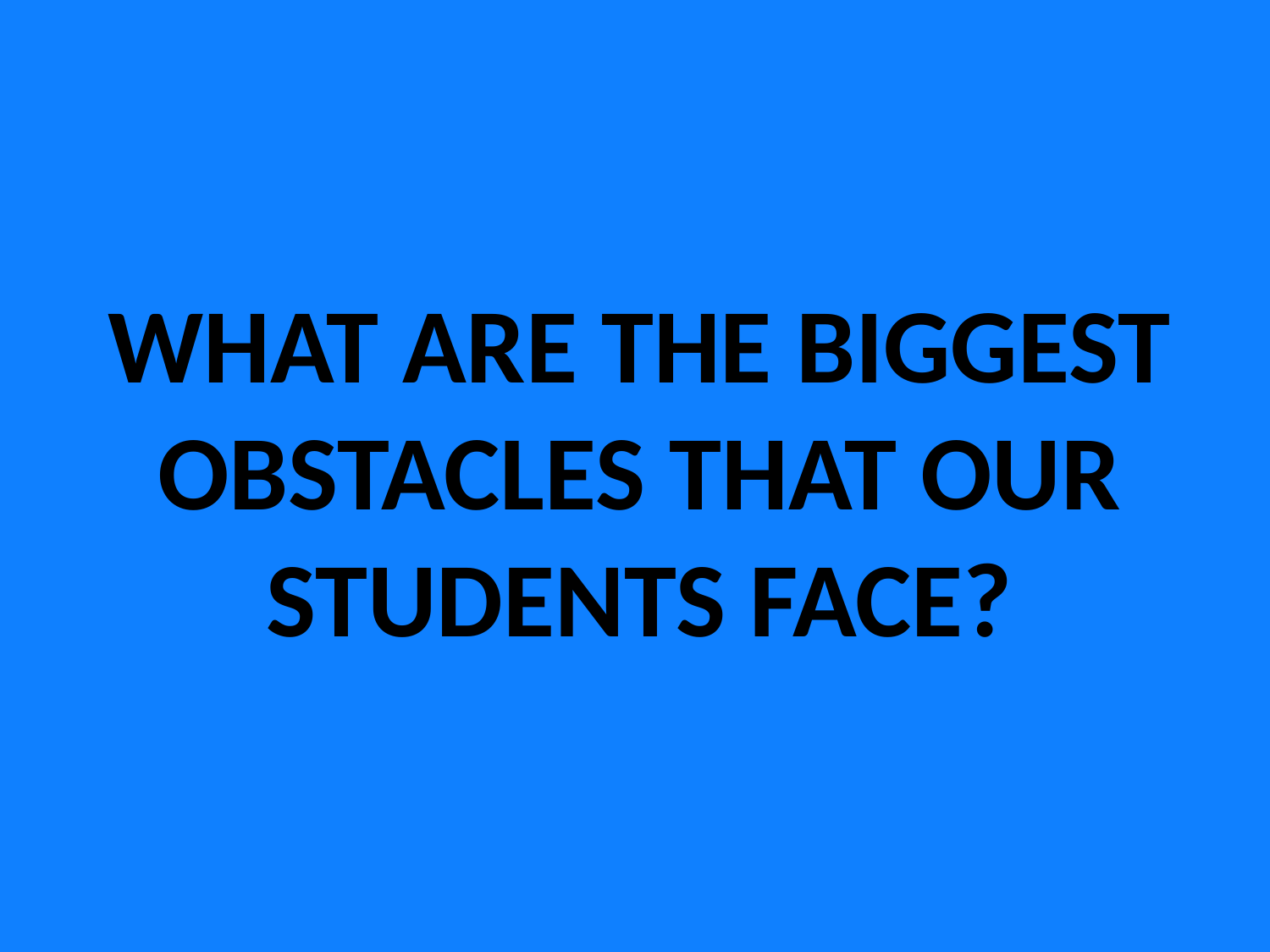

# WHAT ARE THE BIGGEST OBSTACLES THAT OUR STUDENTS FACE?